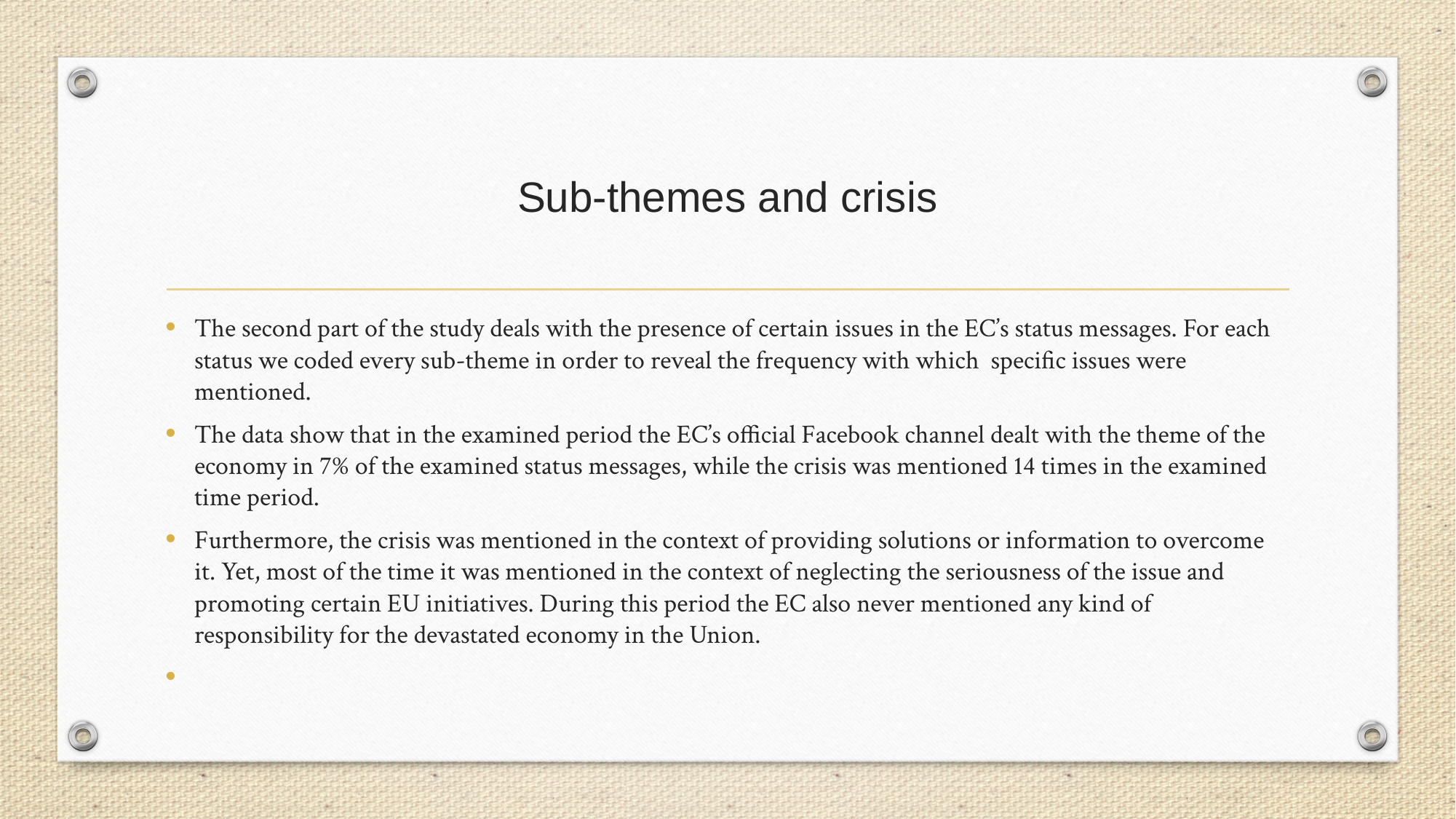

# Sub-themes and crisis
The second part of the study deals with the presence of certain issues in the EC’s status messages. For each status we coded every sub-theme in order to reveal the frequency with which  specific issues were mentioned.
The data show that in the examined period the EC’s official Facebook channel dealt with the theme of the economy in 7% of the examined status messages, while the crisis was mentioned 14 times in the examined time period.
Furthermore, the crisis was mentioned in the context of providing solutions or information to overcome it. Yet, most of the time it was mentioned in the context of neglecting the seriousness of the issue and promoting certain EU initiatives. During this period the EC also never mentioned any kind of responsibility for the devastated economy in the Union.